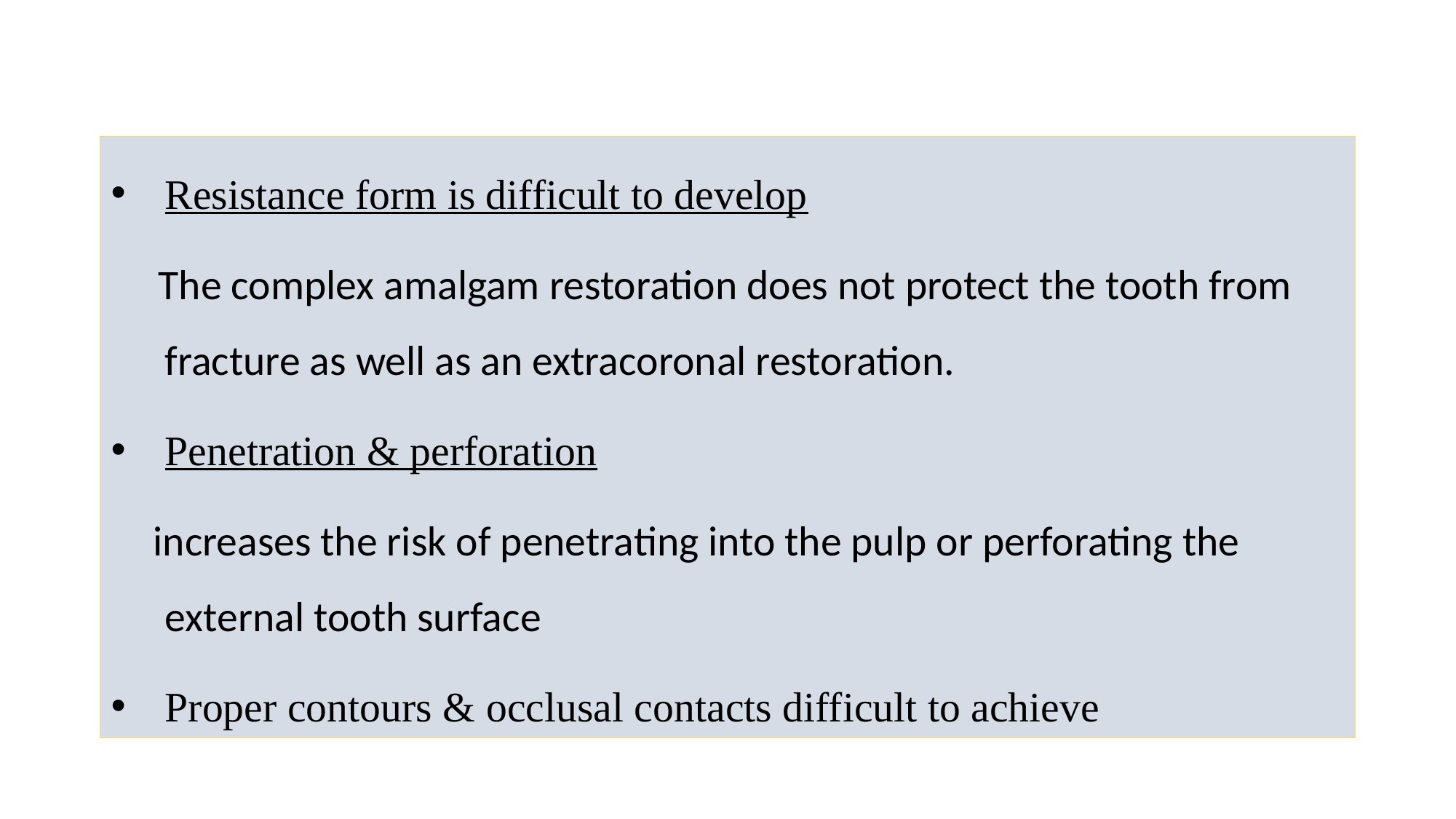

Resistance form is difficult to develop
     The complex amalgam restoration does not protect the tooth from fracture as well as an extracoronal restoration.
Penetration & perforation
    increases the risk of penetrating into the pulp or perforating the external tooth surface
Proper contours & occlusal contacts difficult to achieve